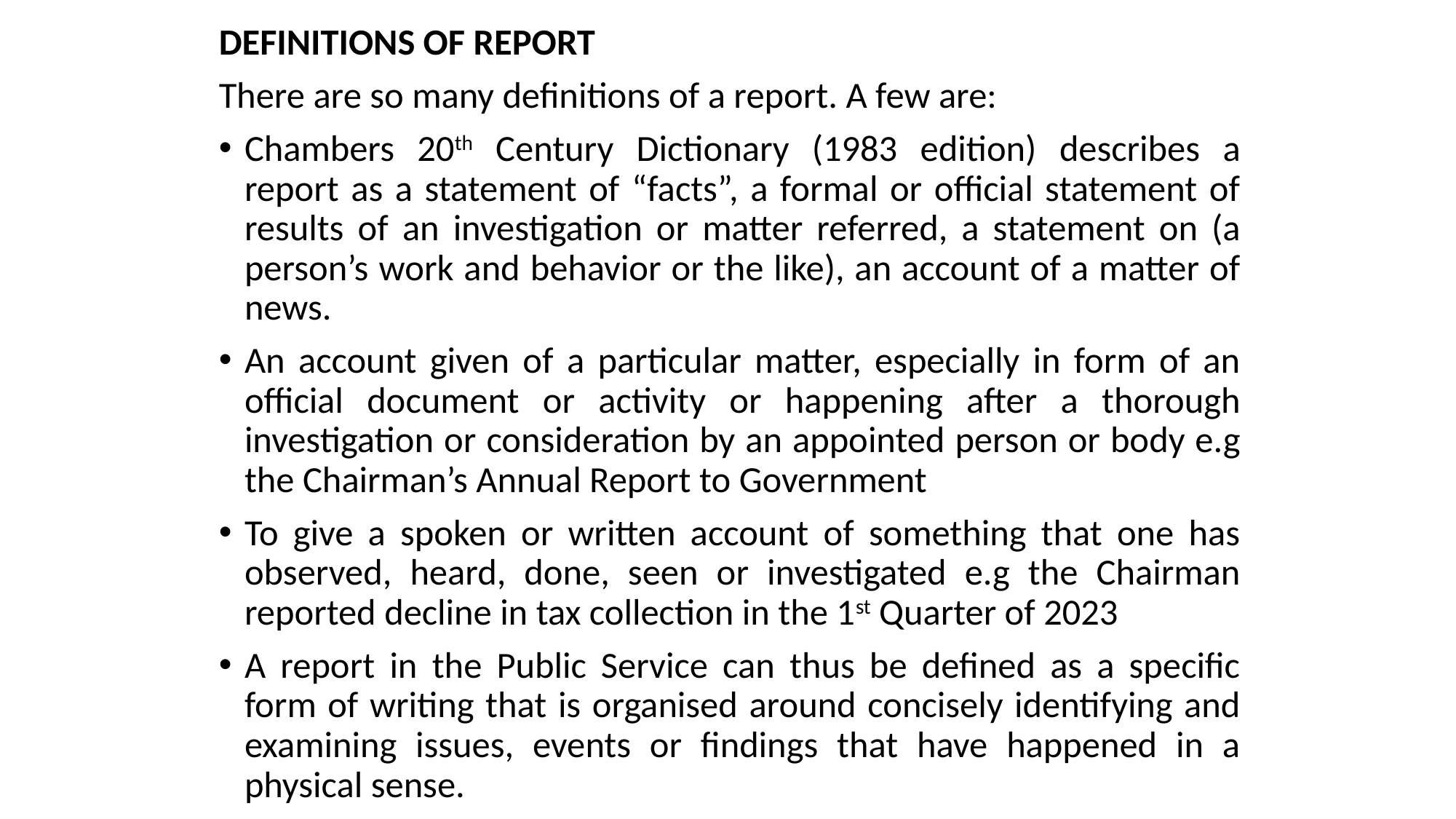

DEFINITIONS OF REPORT
There are so many definitions of a report. A few are:
Chambers 20th Century Dictionary (1983 edition) describes a report as a statement of “facts”, a formal or official statement of results of an investigation or matter referred, a statement on (a person’s work and behavior or the like), an account of a matter of news.
An account given of a particular matter, especially in form of an official document or activity or happening after a thorough investigation or consideration by an appointed person or body e.g the Chairman’s Annual Report to Government
To give a spoken or written account of something that one has observed, heard, done, seen or investigated e.g the Chairman reported decline in tax collection in the 1st Quarter of 2023
A report in the Public Service can thus be defined as a specific form of writing that is organised around concisely identifying and examining issues, events or findings that have happened in a physical sense.